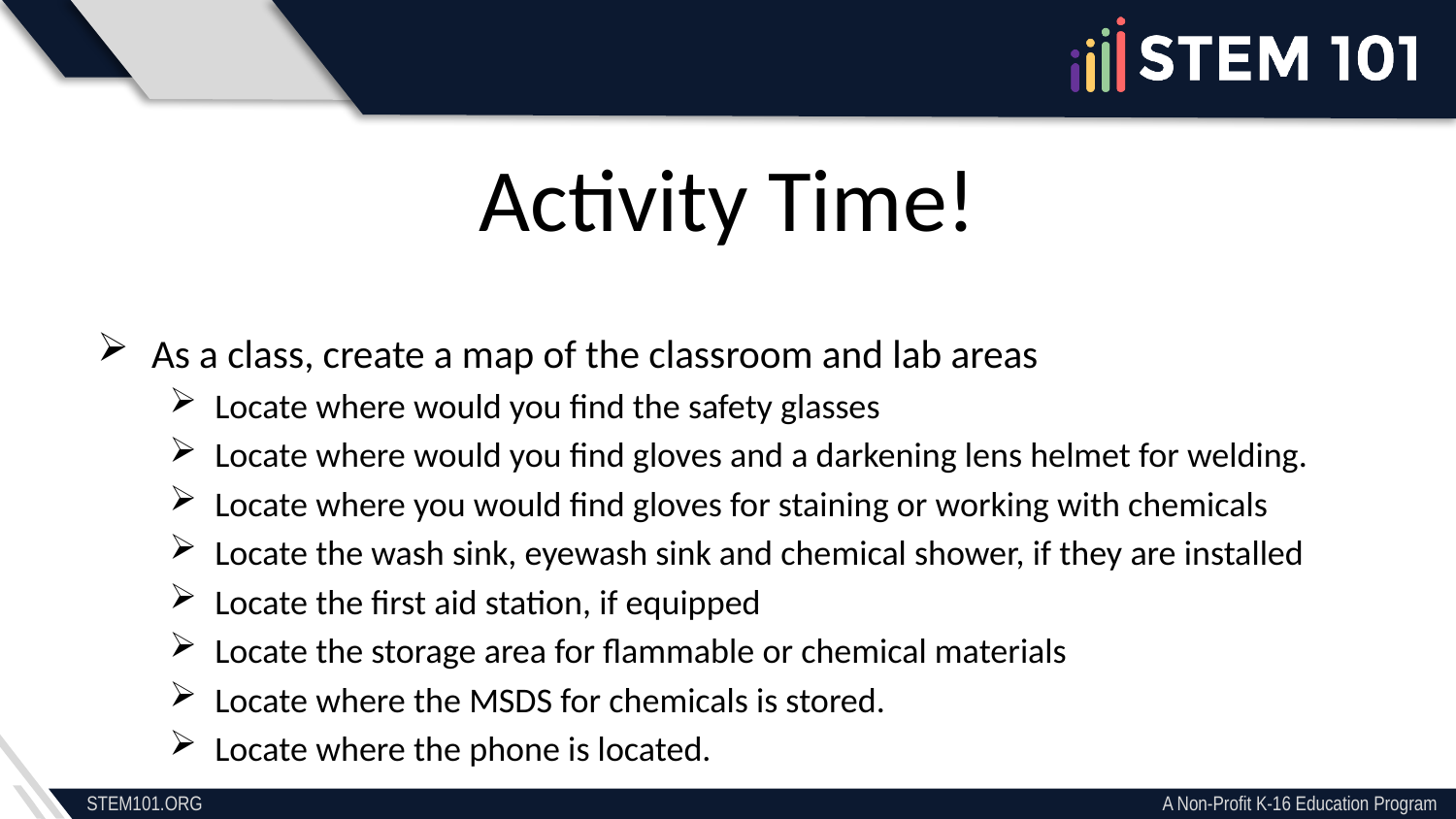

Activity Time!
As a class, create a map of the classroom and lab areas
Locate where would you find the safety glasses
Locate where would you find gloves and a darkening lens helmet for welding.
Locate where you would find gloves for staining or working with chemicals
Locate the wash sink, eyewash sink and chemical shower, if they are installed
Locate the first aid station, if equipped
Locate the storage area for flammable or chemical materials
Locate where the MSDS for chemicals is stored.
Locate where the phone is located.